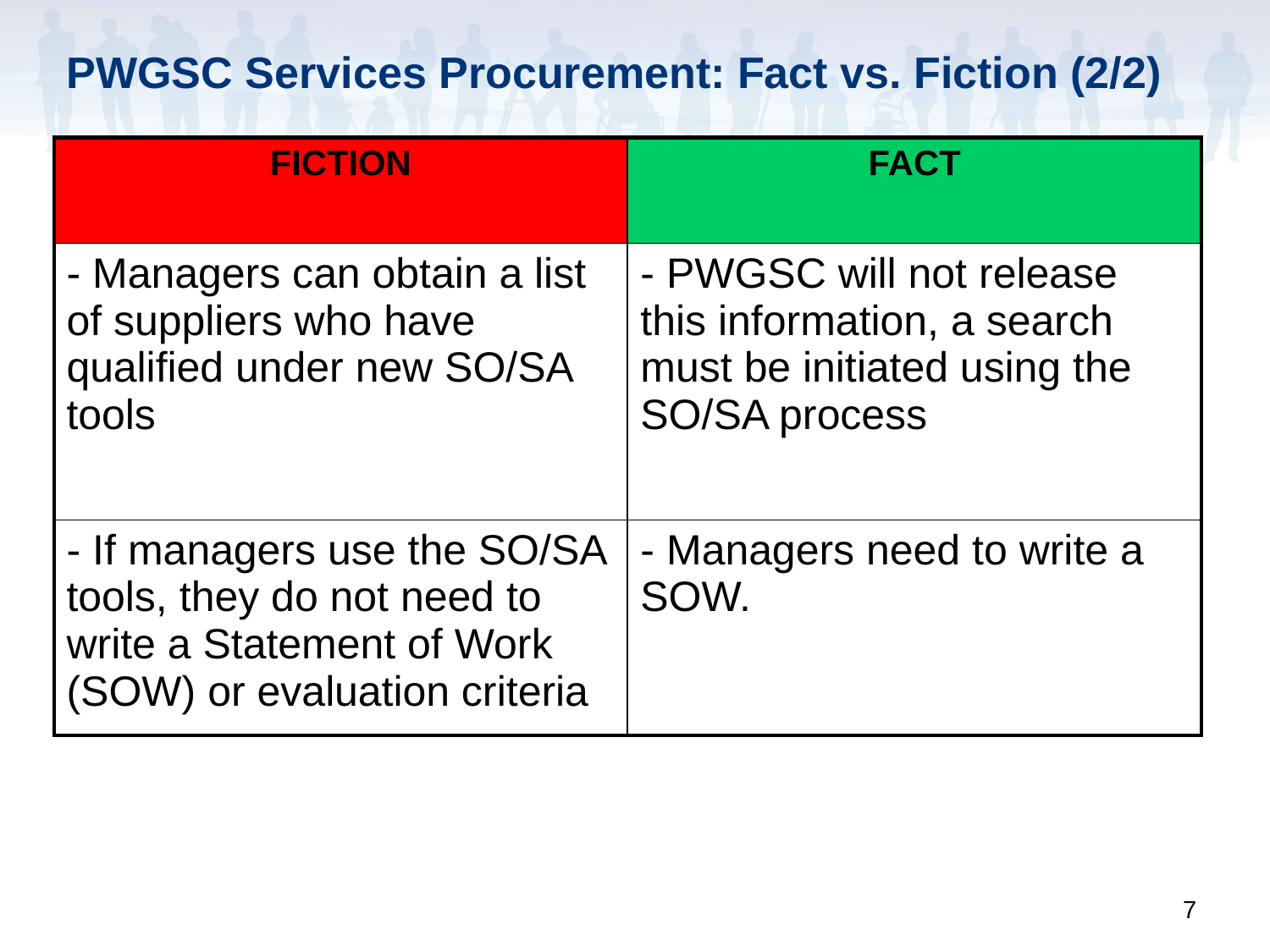

# PWGSC Services Procurement: Fact vs. Fiction (2/2)
| FICTION | FACT |
| --- | --- |
| - Managers can obtain a list of suppliers who have qualified under new SO/SA tools | - PWGSC will not release this information, a search must be initiated using the SO/SA process |
| - If managers use the SO/SA tools, they do not need to write a Statement of Work (SOW) or evaluation criteria | - Managers need to write a SOW. |